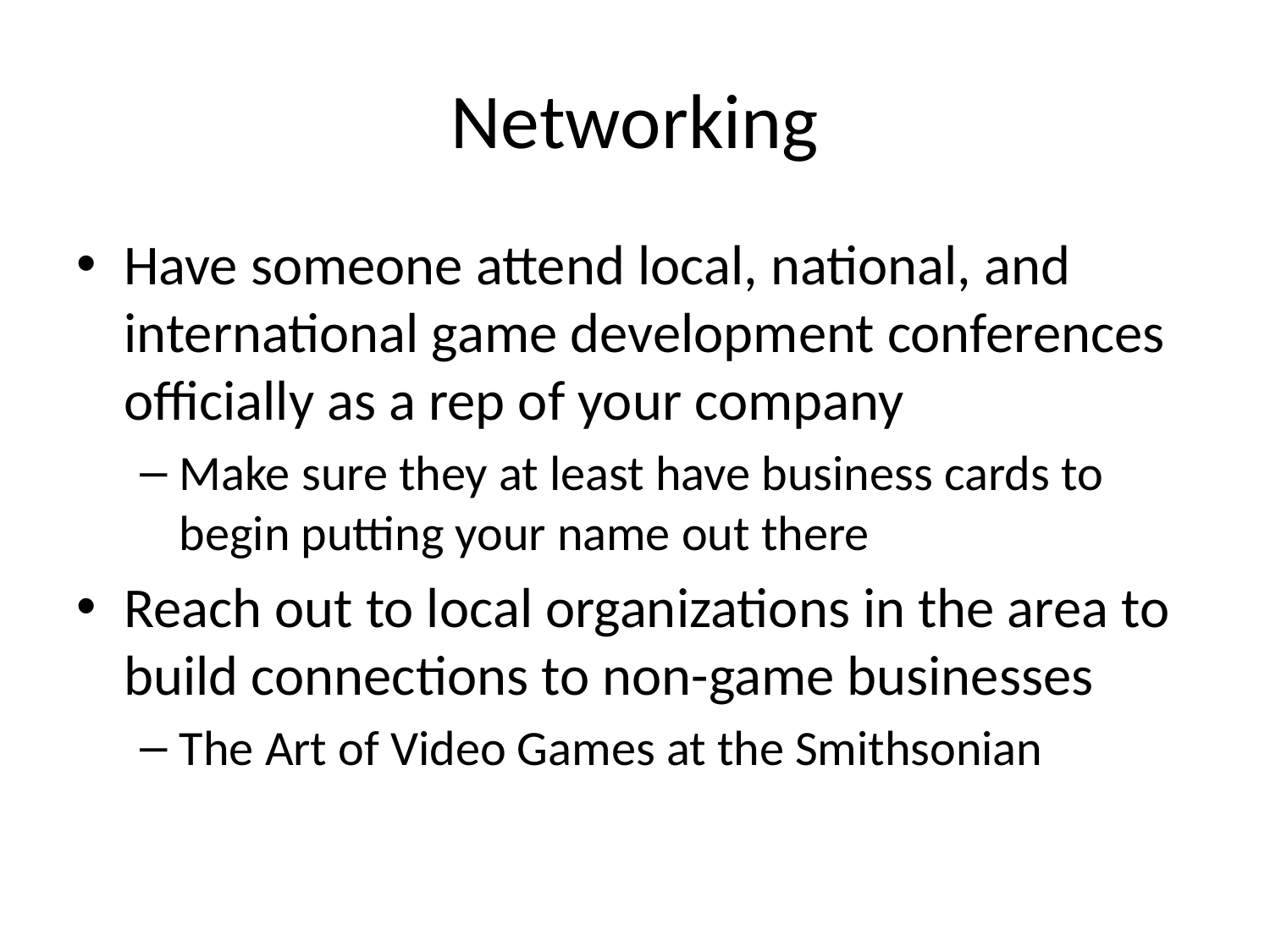

# Networking
Have someone attend local, national, and international game development conferences officially as a rep of your company
Make sure they at least have business cards to begin putting your name out there
Reach out to local organizations in the area to build connections to non-game businesses
The Art of Video Games at the Smithsonian